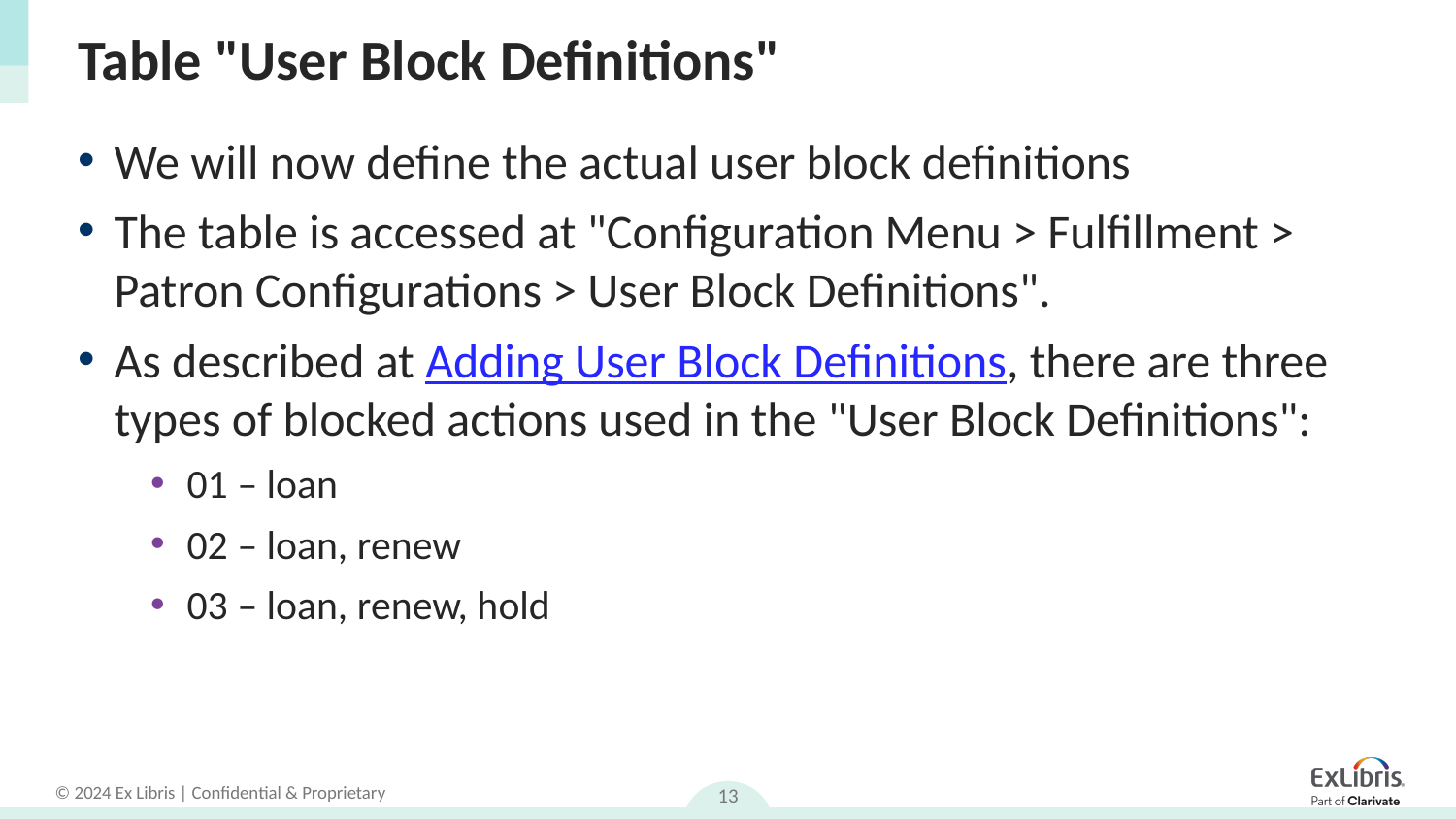

# Table "User Block Definitions"
We will now define the actual user block definitions
The table is accessed at "Configuration Menu > Fulfillment > Patron Configurations > User Block Definitions".
As described at Adding User Block Definitions, there are three types of blocked actions used in the "User Block Definitions":
01 – loan
02 – loan, renew
03 – loan, renew, hold

13